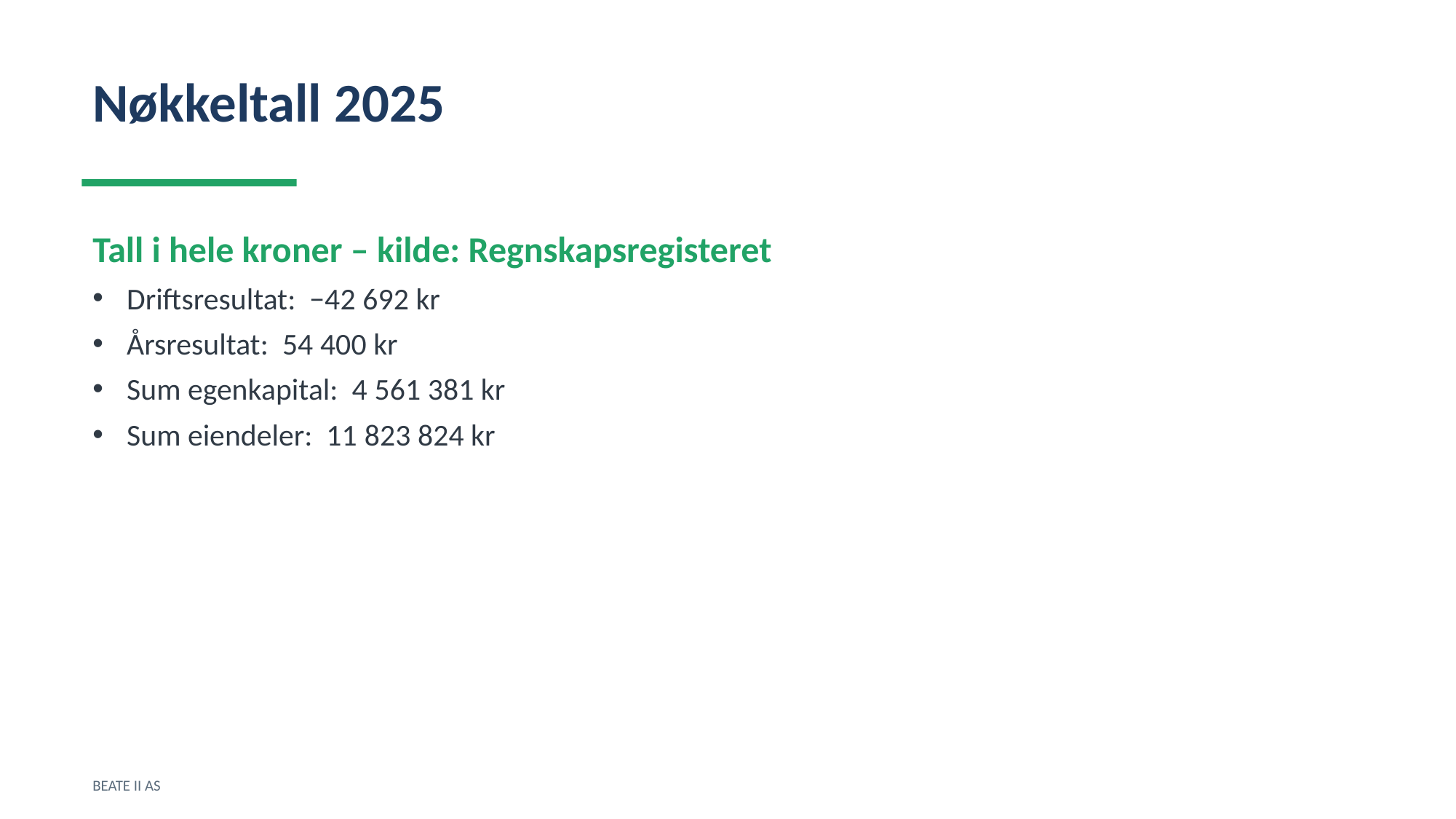

Nøkkeltall 2025

Tall i hele kroner – kilde: Regnskapsregisteret
Driftsresultat:  −42 692 kr
Årsresultat:  54 400 kr
Sum egenkapital:  4 561 381 kr
Sum eiendeler:  11 823 824 kr
BEATE II AS